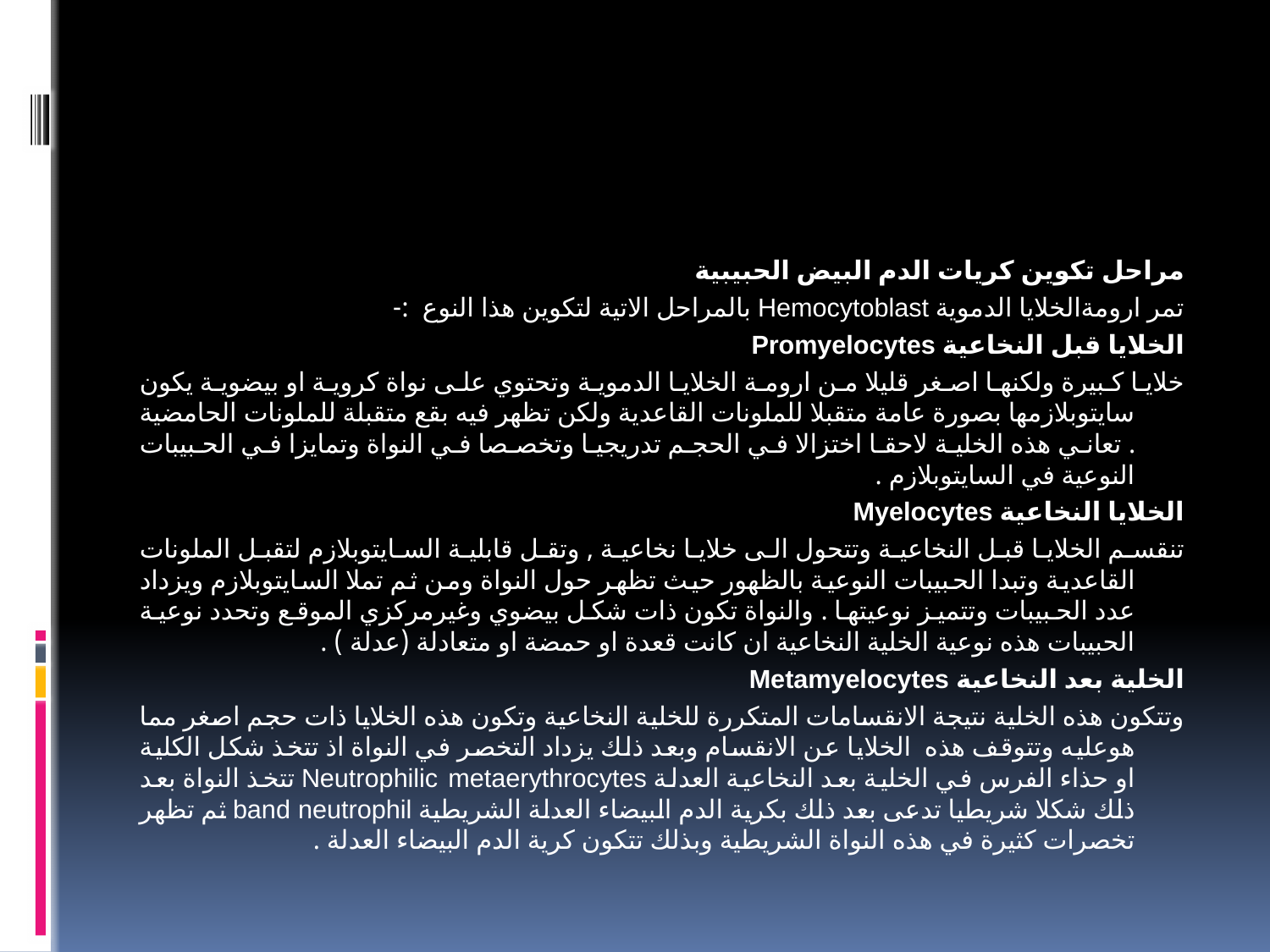

#
مراحل تكوين كريات الدم البيض الحبيبية
تمر ارومةالخلايا الدموية Hemocytoblast بالمراحل الاتية لتكوين هذا النوع  :-
الخلايا قبل النخاعية Promyelocytes
خلايا كبيرة ولكنها اصغر قليلا من ارومة الخلايا الدموية وتحتوي على نواة كروية او بيضوية يكون سايتوبلازمها بصورة عامة متقبلا للملونات القاعدية ولكن تظهر فيه بقع متقبلة للملونات الحامضية . تعاني هذه الخلية لاحقا اختزالا في الحجم تدريجيا وتخصصا في النواة وتمايزا في الحبيبات النوعية في السايتوبلازم .
الخلايا النخاعية Myelocytes
تنقسم الخلايا قبل النخاعية وتتحول الى خلايا نخاعية , وتقل قابلية السايتوبلازم لتقبل الملونات القاعدية وتبدا الحبيبات النوعية بالظهور حيث تظهر حول النواة ومن ثم تملا السايتوبلازم ويزداد عدد الحبيبات وتتميز نوعيتها . والنواة تكون ذات شكل بيضوي وغيرمركزي الموقع وتحدد نوعية الحبيبات هذه نوعية الخلية النخاعية ان كانت قعدة او حمضة او متعادلة (عدلة ) .
الخلية بعد النخاعية Metamyelocytes
وتتكون هذه الخلية نتيجة الانقسامات المتكررة للخلية النخاعية وتكون هذه الخلايا ذات حجم اصغر مما هوعليه وتتوقف هذه  الخلايا عن الانقسام وبعد ذلك يزداد التخصر في النواة اذ تتخذ شكل الكلية او حذاء الفرس في الخلية بعد النخاعية العدلة Neutrophilic metaerythrocytes تتخذ النواة بعد ذلك شكلا شريطيا تدعى بعد ذلك بكرية الدم البيضاء العدلة الشريطية band neutrophil ثم تظهر تخصرات كثيرة في هذه النواة الشريطية وبذلك تتكون كرية الدم البيضاء العدلة .